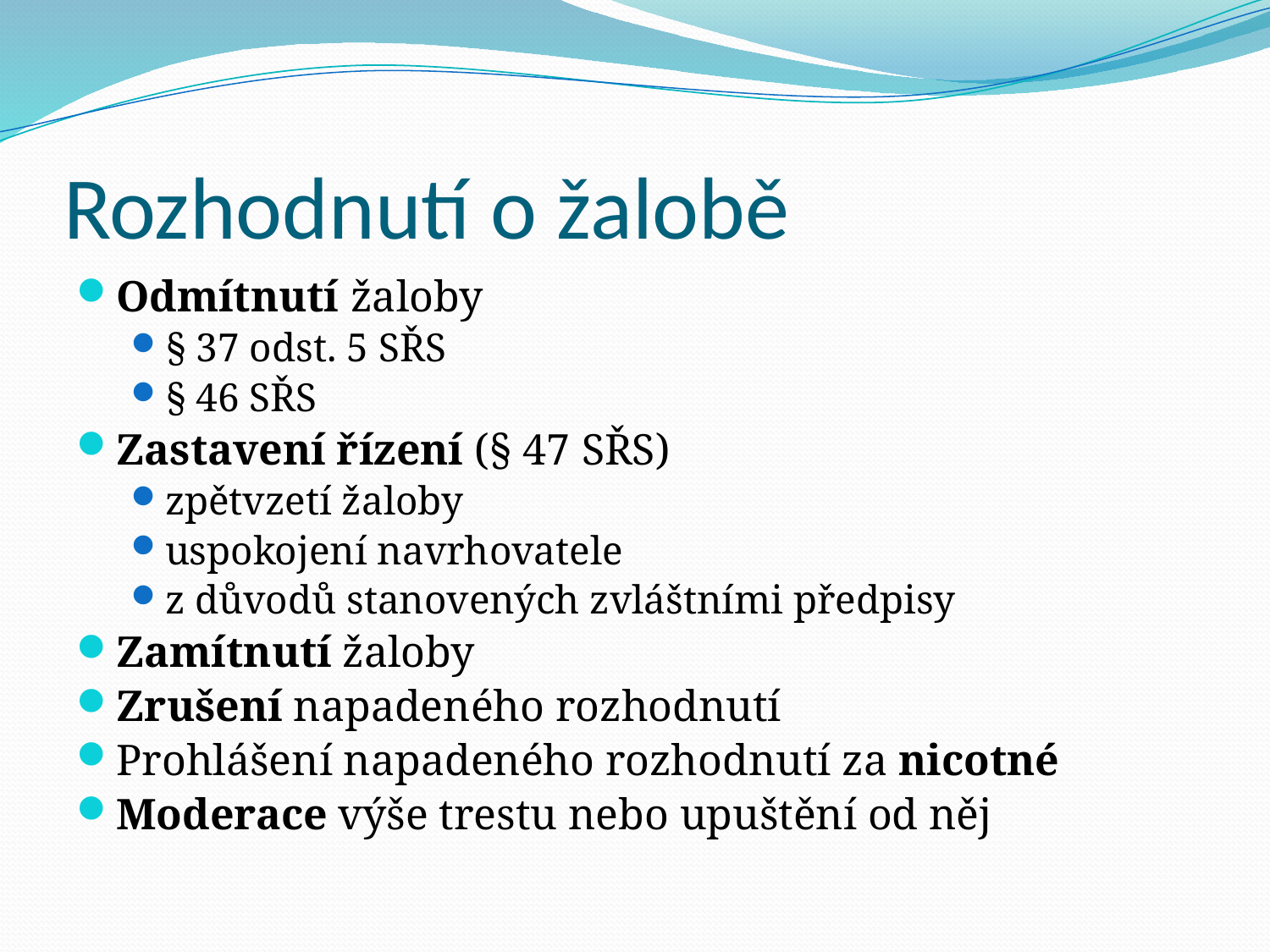

# Rozhodnutí o žalobě
Odmítnutí žaloby
§ 37 odst. 5 SŘS
§ 46 SŘS
Zastavení řízení (§ 47 SŘS)
zpětvzetí žaloby
uspokojení navrhovatele
z důvodů stanovených zvláštními předpisy
Zamítnutí žaloby
Zrušení napadeného rozhodnutí
Prohlášení napadeného rozhodnutí za nicotné
Moderace výše trestu nebo upuštění od něj